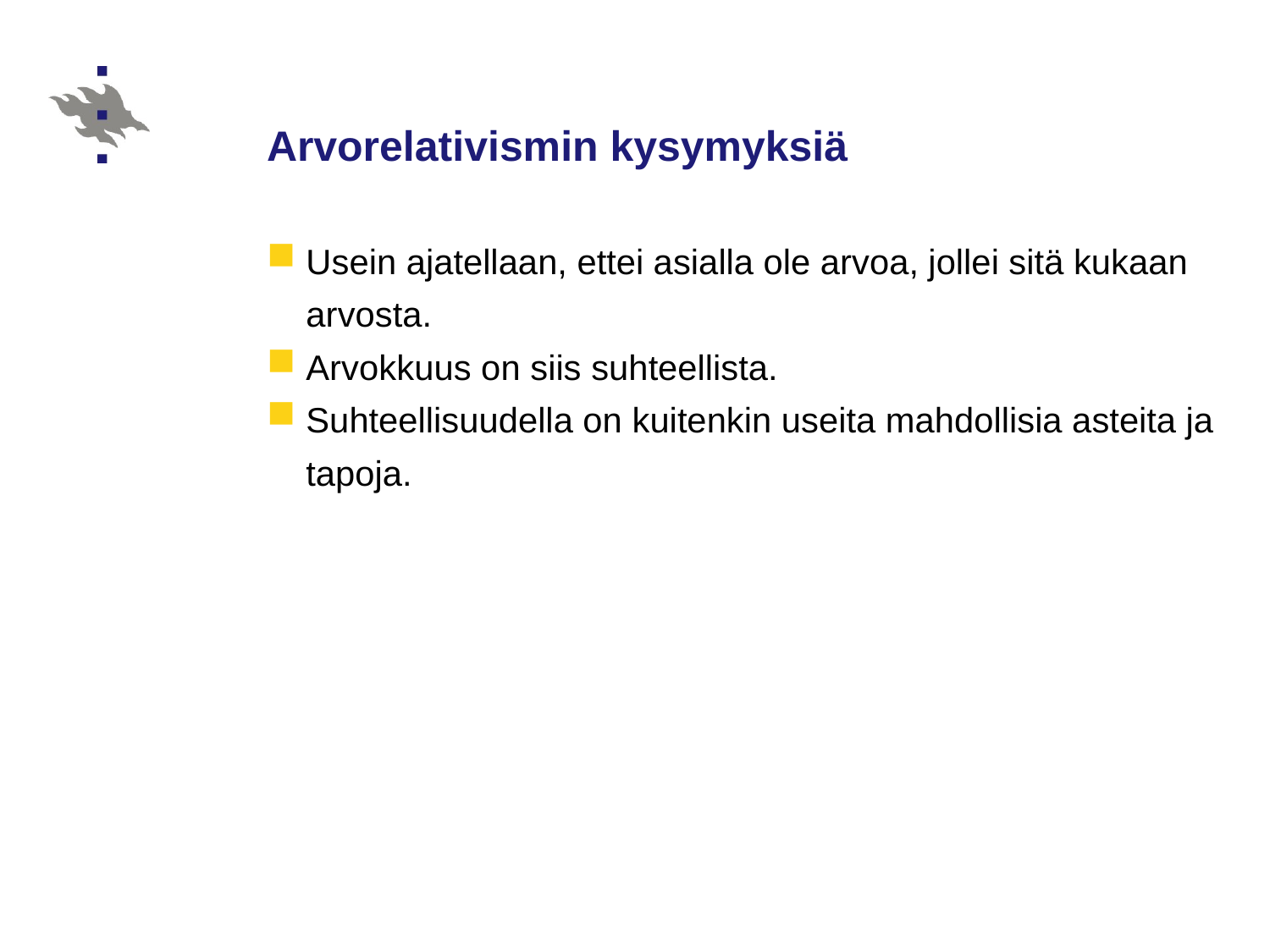

# Arvorelativismin kysymyksiä
Usein ajatellaan, ettei asialla ole arvoa, jollei sitä kukaan arvosta.
Arvokkuus on siis suhteellista.
Suhteellisuudella on kuitenkin useita mahdollisia asteita ja tapoja.